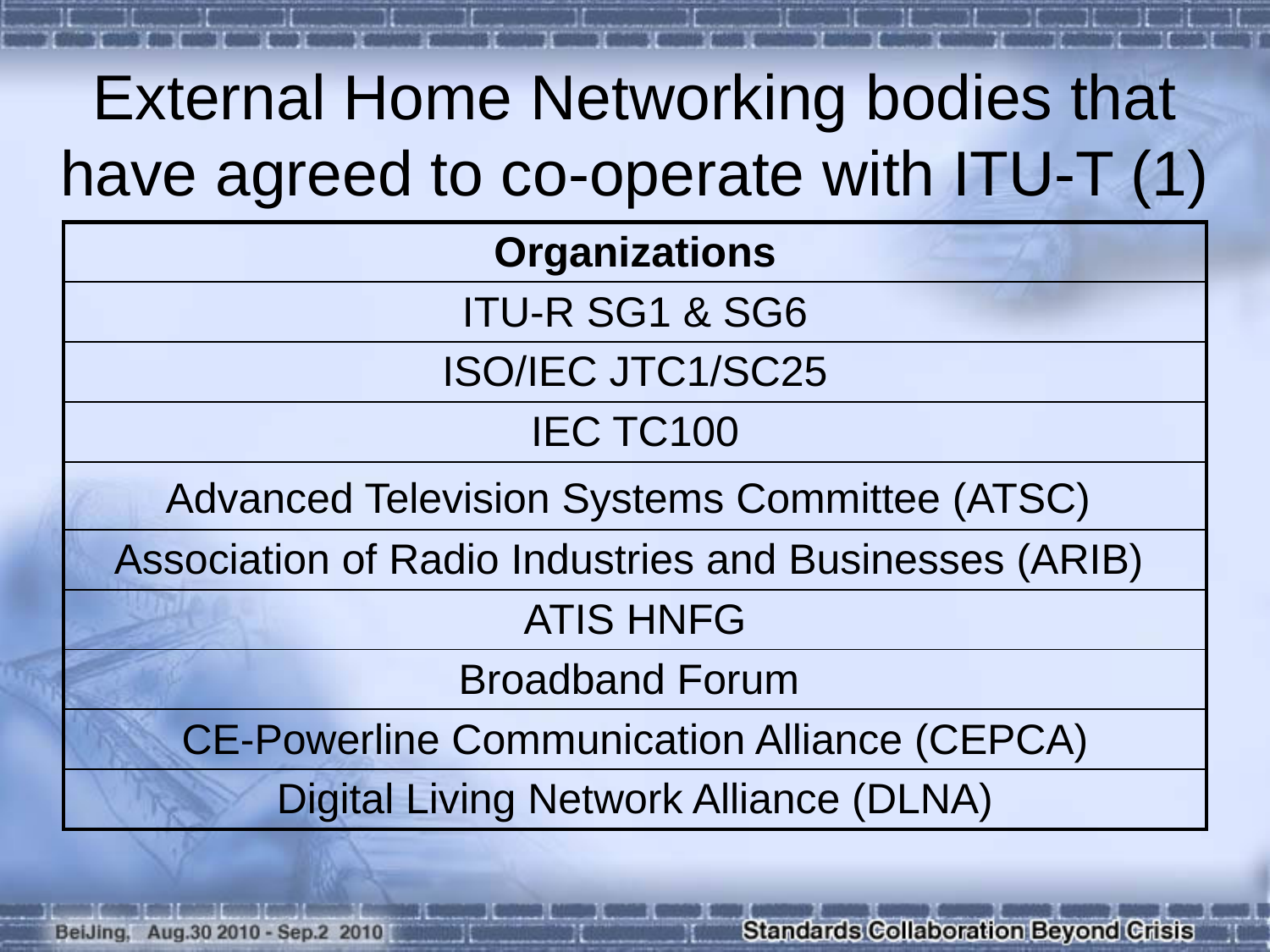

External Home Networking bodies that have agreed to co-operate with ITU-T (1)
| Organizations |
| --- |
| ITU-R SG1 & SG6 |
| ISO/IEC JTC1/SC25 |
| IEC TC100 |
| Advanced Television Systems Committee (ATSC) |
| Association of Radio Industries and Businesses (ARIB) |
| ATIS HNFG |
| Broadband Forum |
| CE-Powerline Communication Alliance (CEPCA) |
| Digital Living Network Alliance (DLNA) |